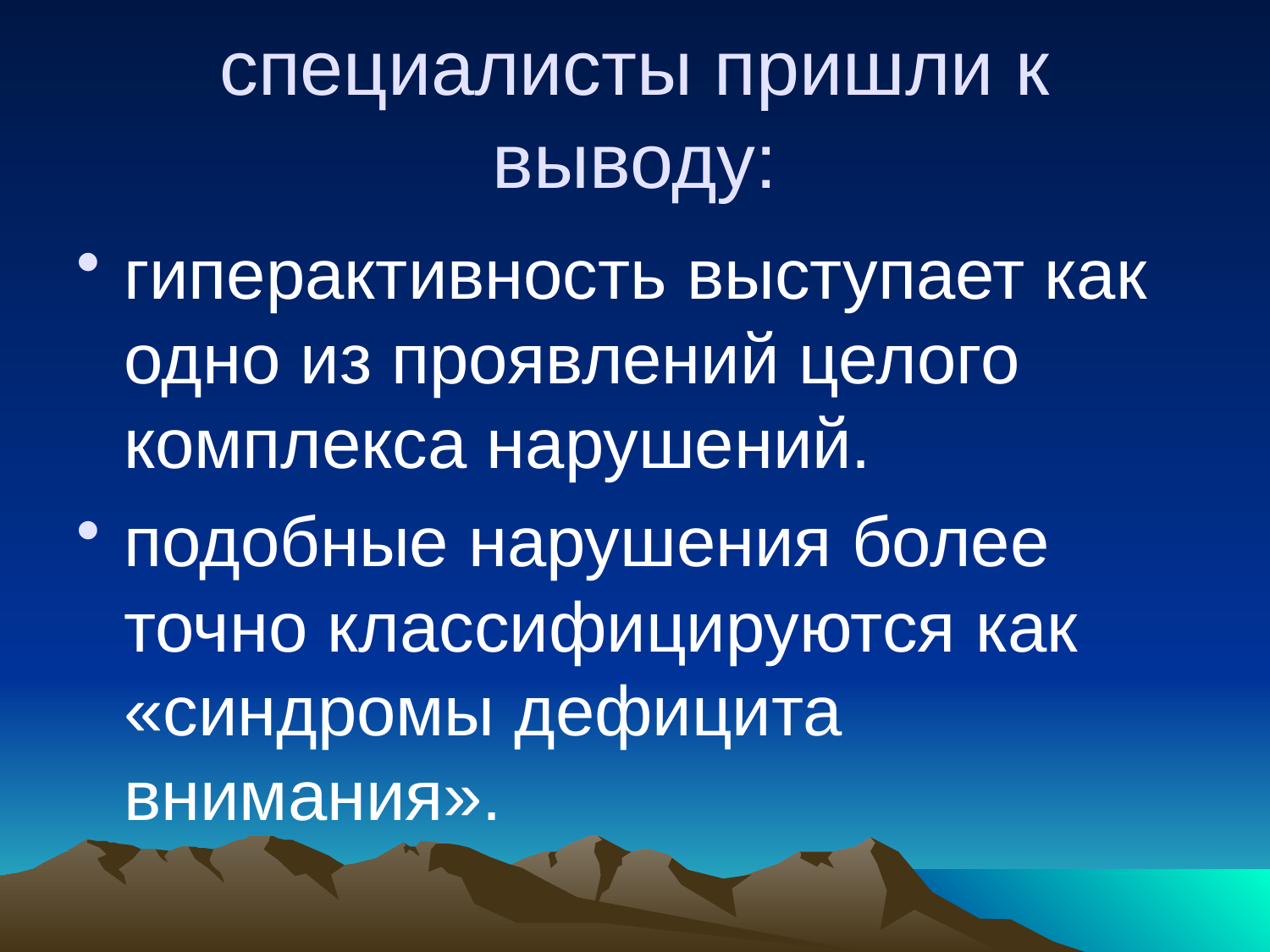

# специалисты пришли к выводу:
гиперактивность выступает как одно из проявлений целого комплекса нарушений.
подобные нарушения более точно классифицируются как «синдромы дефицита внимания».